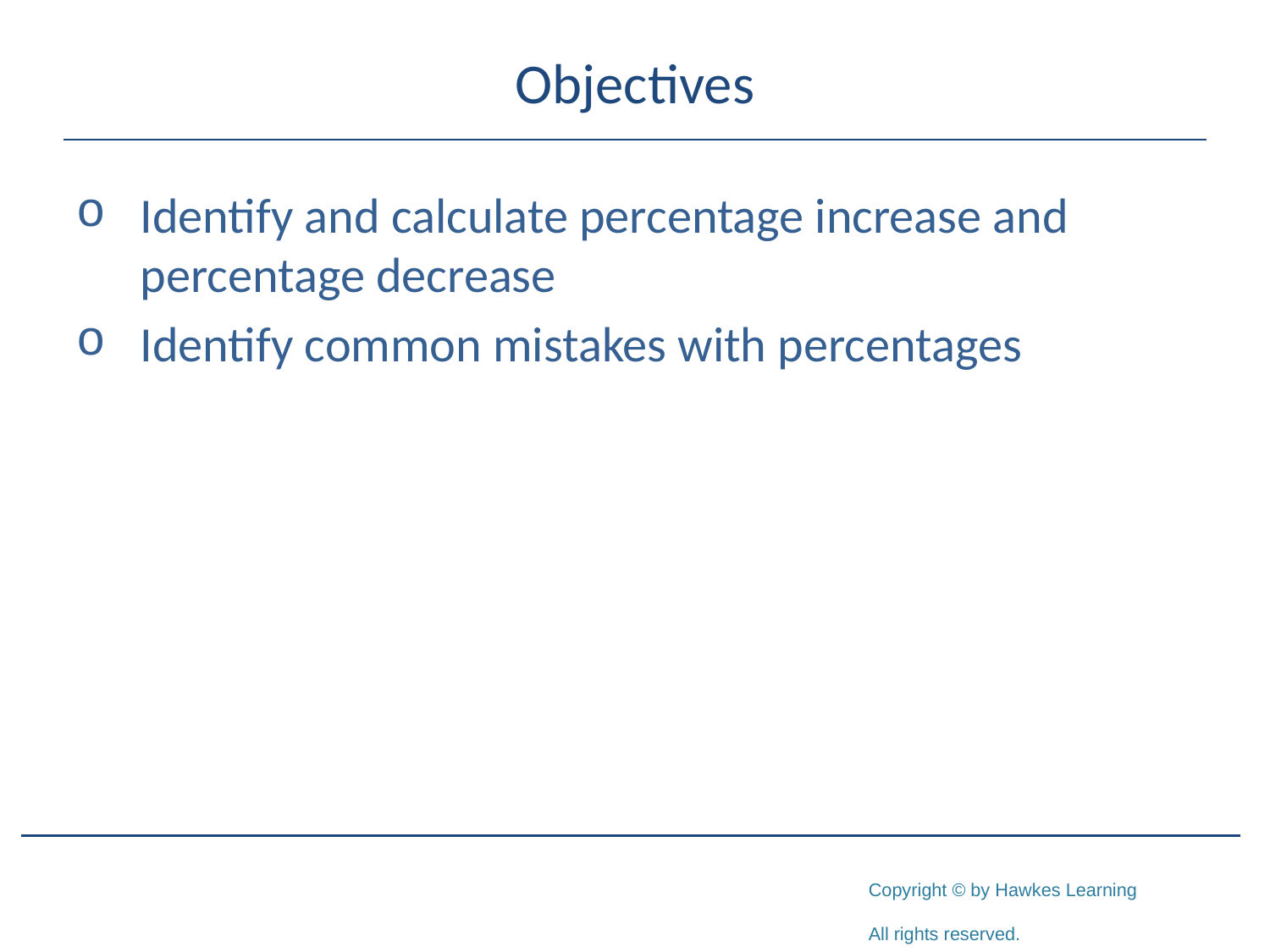

# Objectives
Identify and calculate percentage increase and percentage decrease
Identify common mistakes with percentages